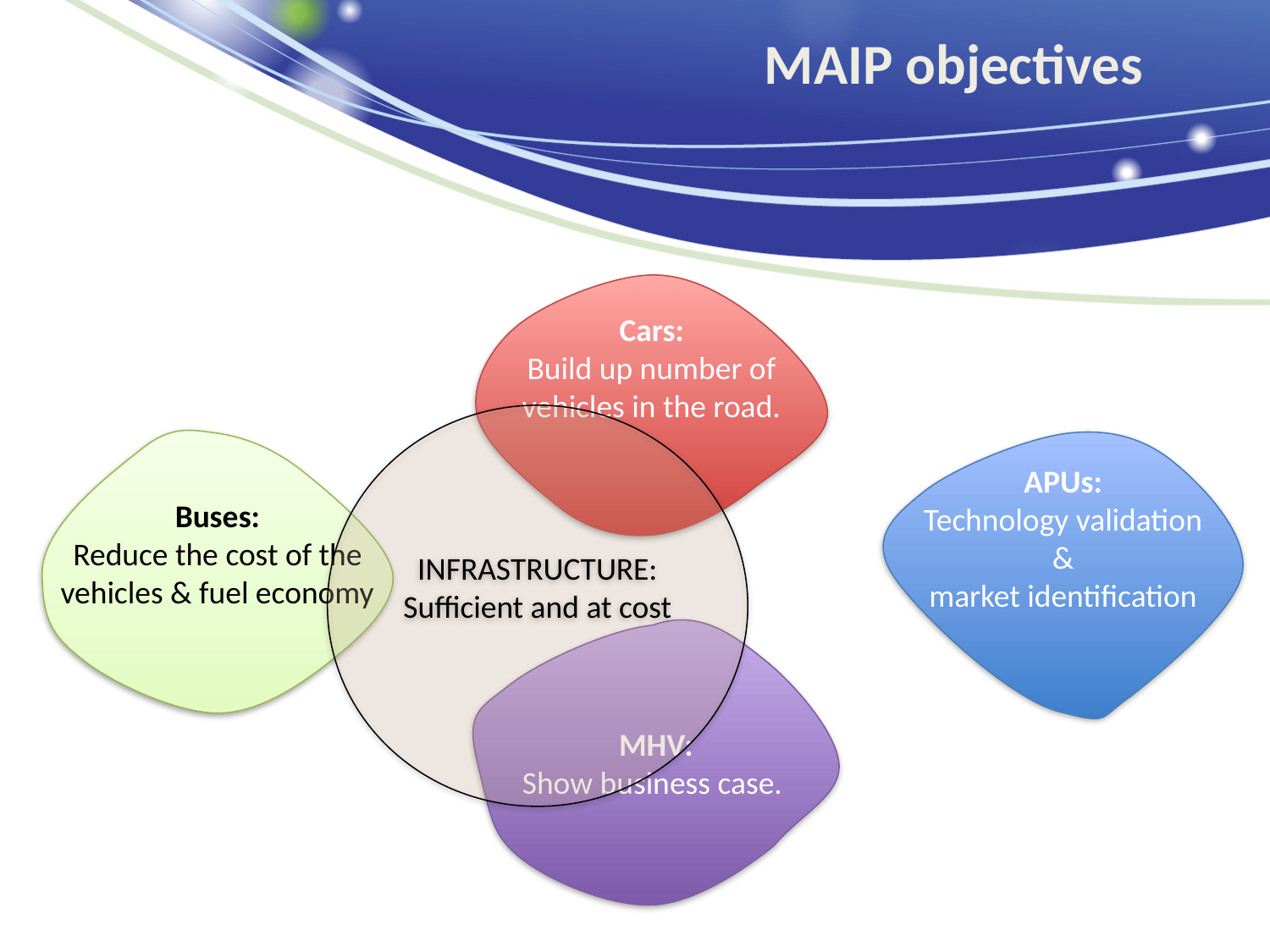

MAIP objectives
Cars:
Build up number of vehicles in the road.

INFRASTRUCTURE:
Sufficient and at cost

Buses:
Reduce the cost of the vehicles & fuel economy

APUs:
Technology validation
&
market identification

MHV:
Show business case.